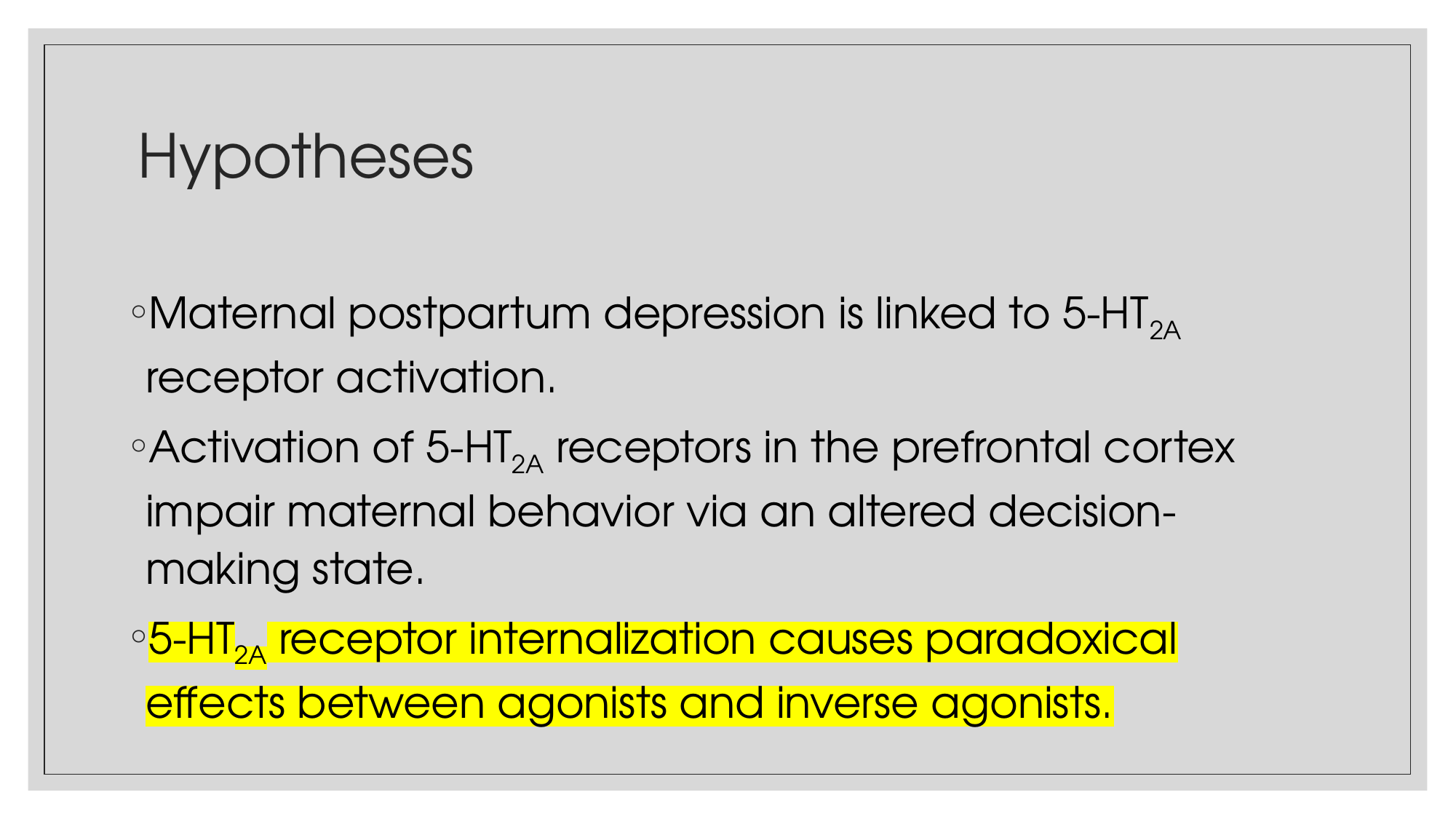

# Hypotheses
Maternal postpartum depression is linked to 5-HT2A receptor activation.
Activation of 5-HT2A receptors in the prefrontal cortex impair maternal behavior via an altered decision-making state.
5-HT2A receptor internalization causes paradoxical effects between agonists and inverse agonists.